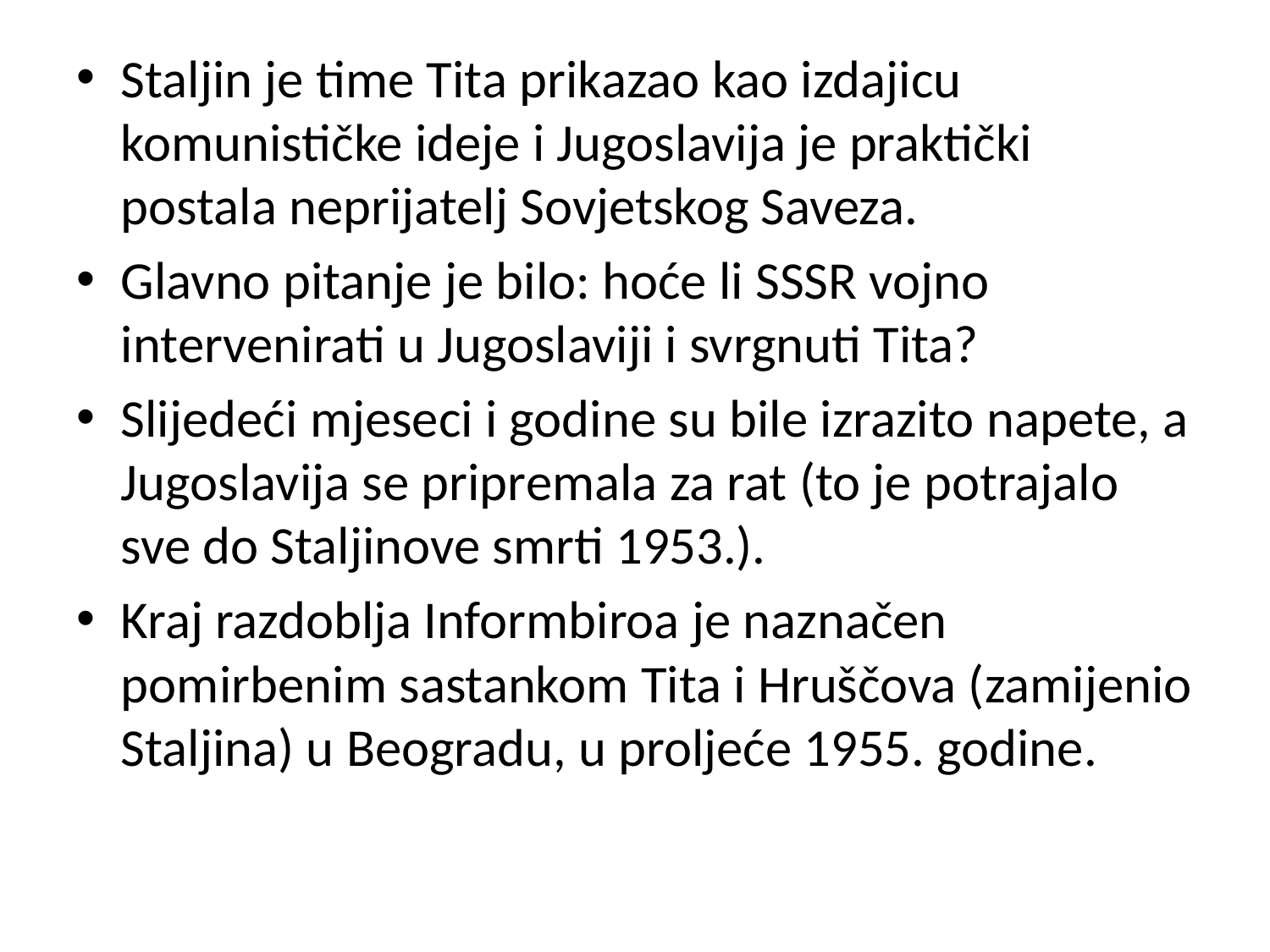

#
Staljin je time Tita prikazao kao izdajicu komunističke ideje i Jugoslavija je praktički postala neprijatelj Sovjetskog Saveza.
Glavno pitanje je bilo: hoće li SSSR vojno intervenirati u Jugoslaviji i svrgnuti Tita?
Slijedeći mjeseci i godine su bile izrazito napete, a Jugoslavija se pripremala za rat (to je potrajalo sve do Staljinove smrti 1953.).
Kraj razdoblja Informbiroa je naznačen pomirbenim sastankom Tita i Hruščova (zamijenio Staljina) u Beogradu, u proljeće 1955. godine.